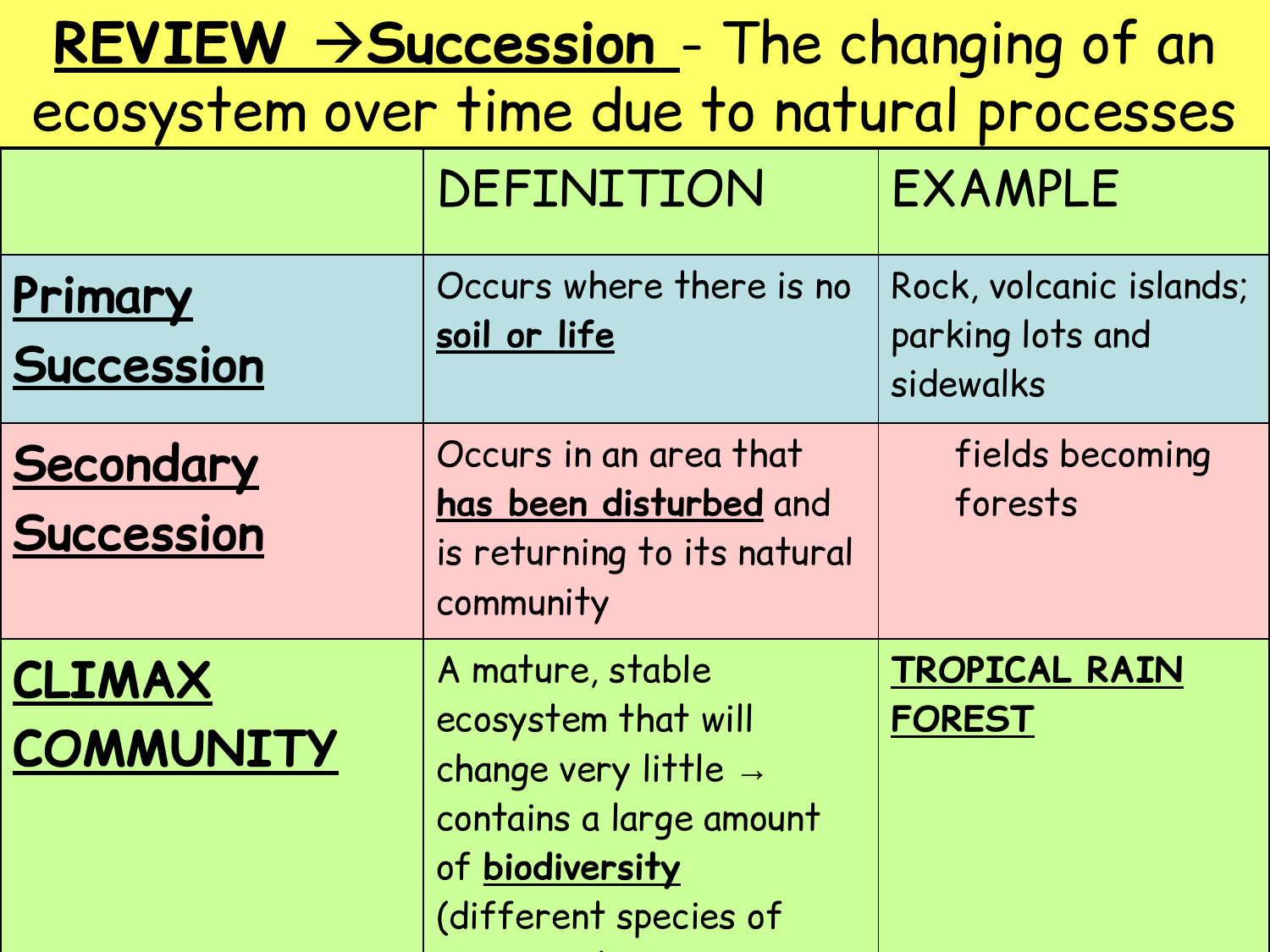

# REVIEW 🡪Succession - The changing of an ecosystem over time due to natural processes
|  | DEFINITION | EXAMPLE |
| --- | --- | --- |
| Primary Succession | Occurs where there is no soil or life | Rock, volcanic islands; parking lots and sidewalks |
| Secondary Succession | Occurs in an area that has been disturbed and is returning to its natural community | fields becoming forests |
| CLIMAX COMMUNITY | A mature, stable ecosystem that will change very little → contains a large amount of biodiversity (different species of organisms) | TROPICAL RAIN FOREST |